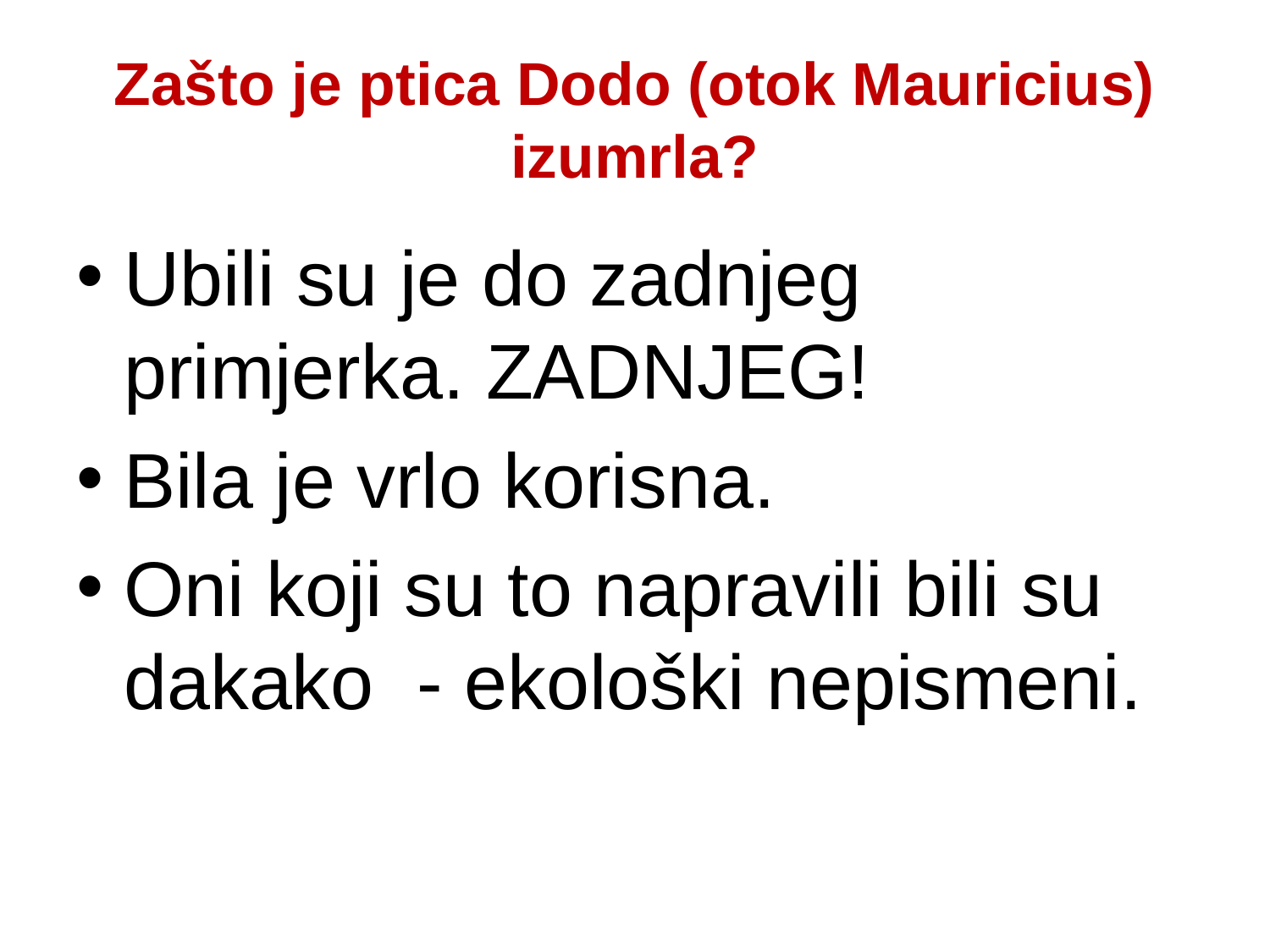

# Zašto je ptica Dodo (otok Mauricius) izumrla?
Ubili su je do zadnjeg primjerka. ZADNJEG!
Bila je vrlo korisna.
Oni koji su to napravili bili su dakako  - ekološki nepismeni.